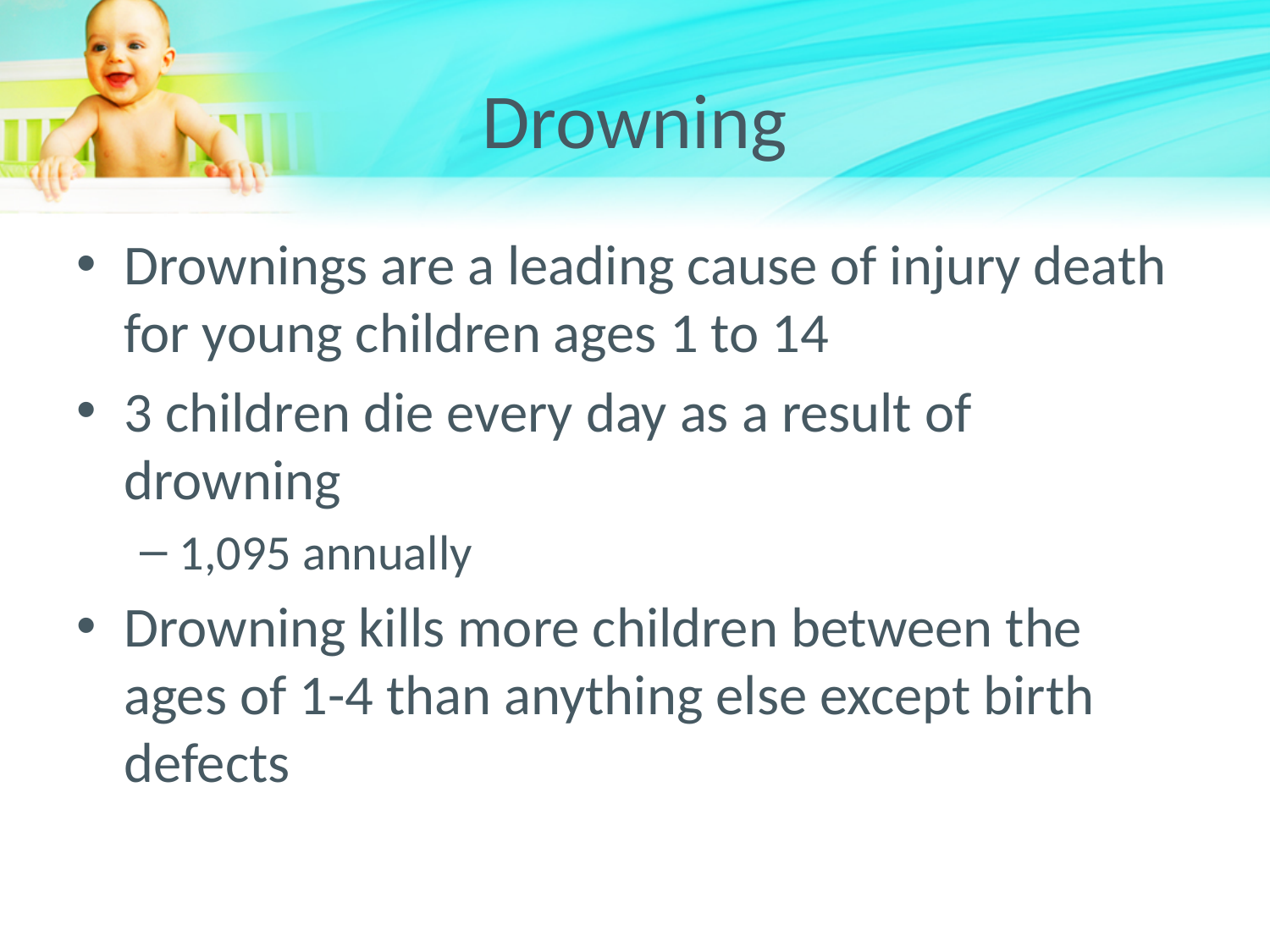

# Drowning
Drownings are a leading cause of injury death for young children ages 1 to 14
3 children die every day as a result of drowning
1,095 annually
Drowning kills more children between the ages of 1-4 than anything else except birth defects